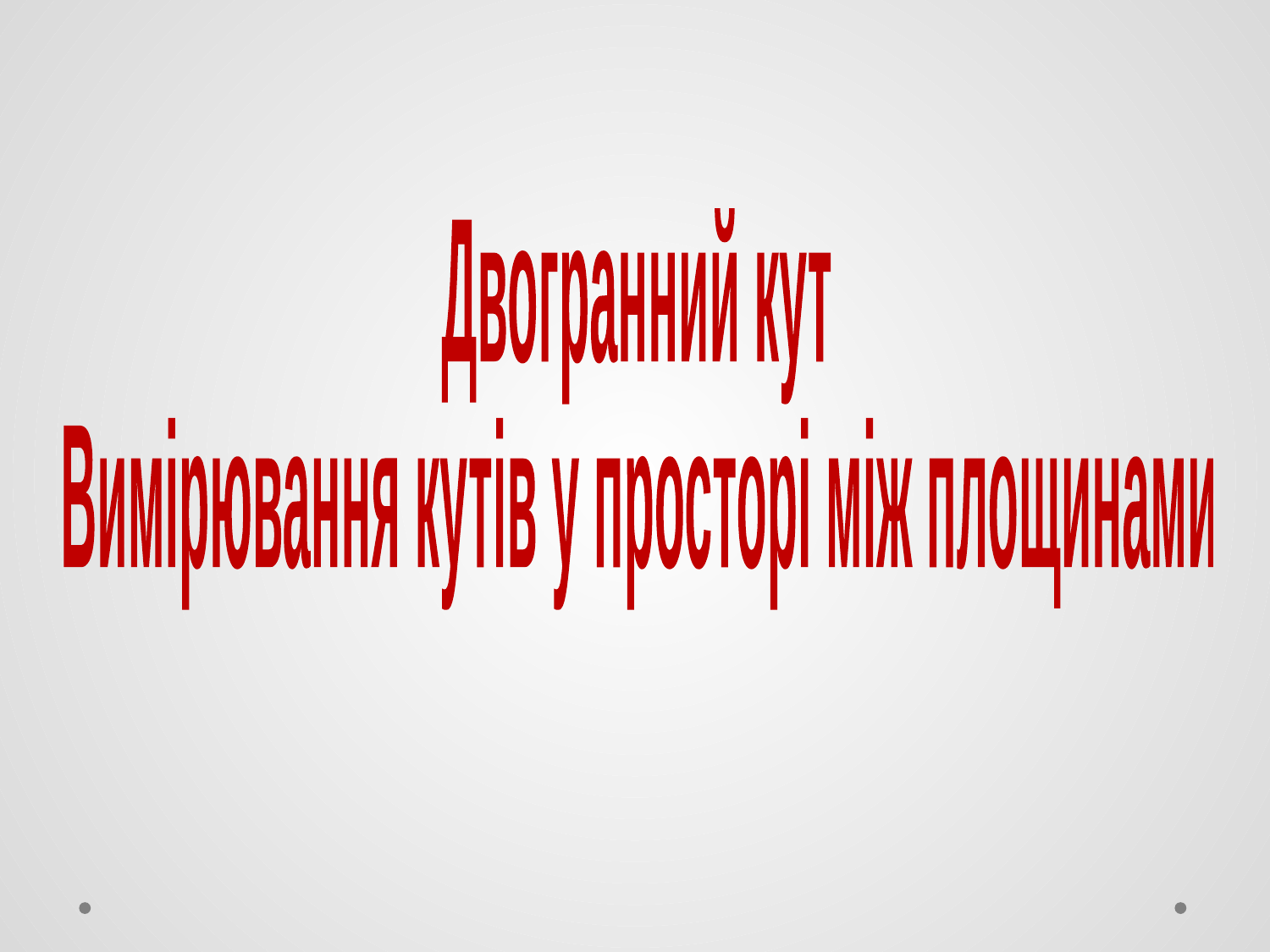

Двогранний кут
Вимірювання кутів у просторі між площинами